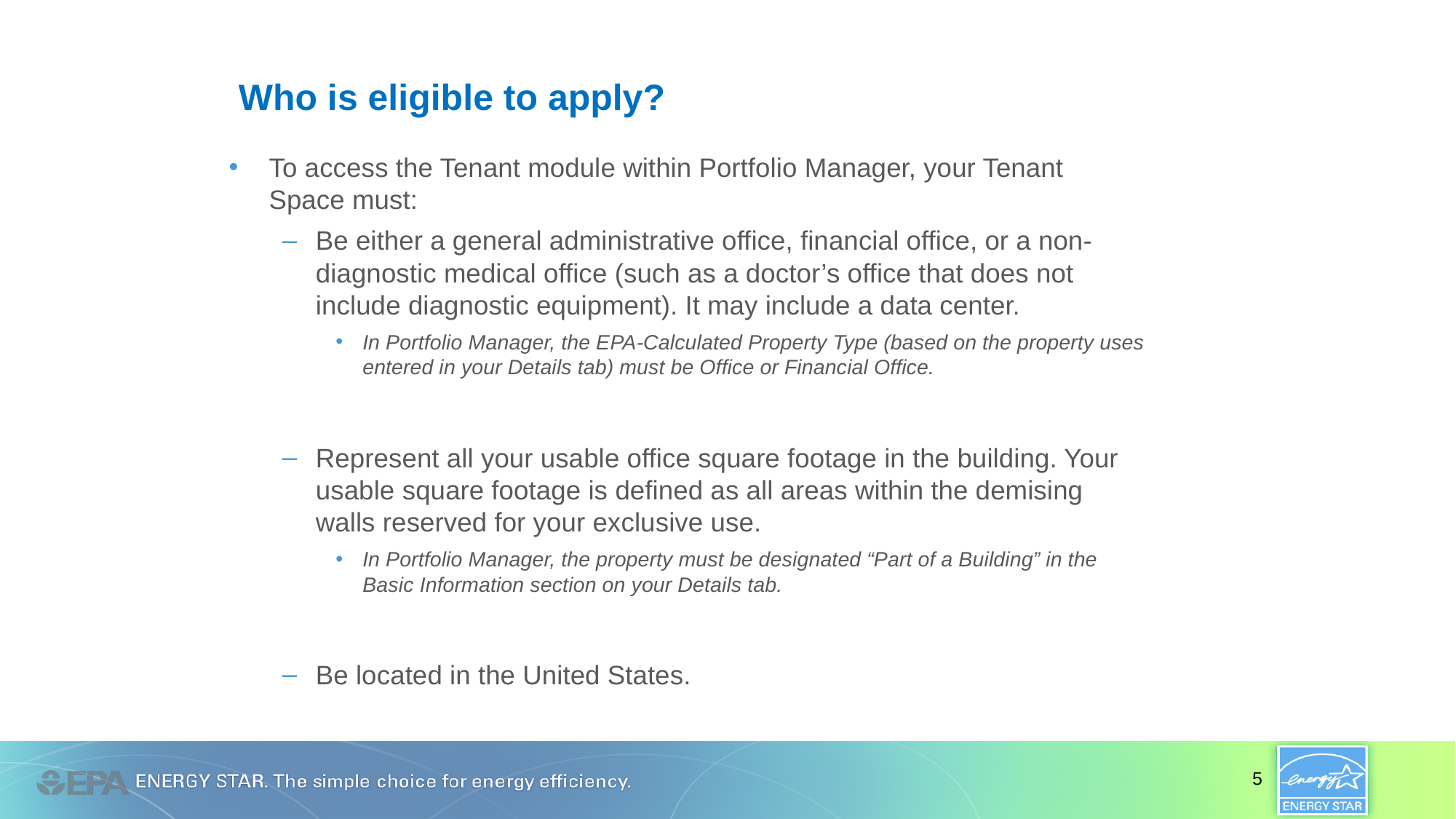

# Who is eligible to apply?
To access the Tenant module within Portfolio Manager, your Tenant Space must:
Be either a general administrative office, financial office, or a non-diagnostic medical office (such as a doctor’s office that does not include diagnostic equipment). It may include a data center.
In Portfolio Manager, the EPA-Calculated Property Type (based on the property uses entered in your Details tab) must be Office or Financial Office.

Represent all your usable office square footage in the building. Your usable square footage is defined as all areas within the demising walls reserved for your exclusive use.
In Portfolio Manager, the property must be designated “Part of a Building” in the Basic Information section on your Details tab.

Be located in the United States.
5